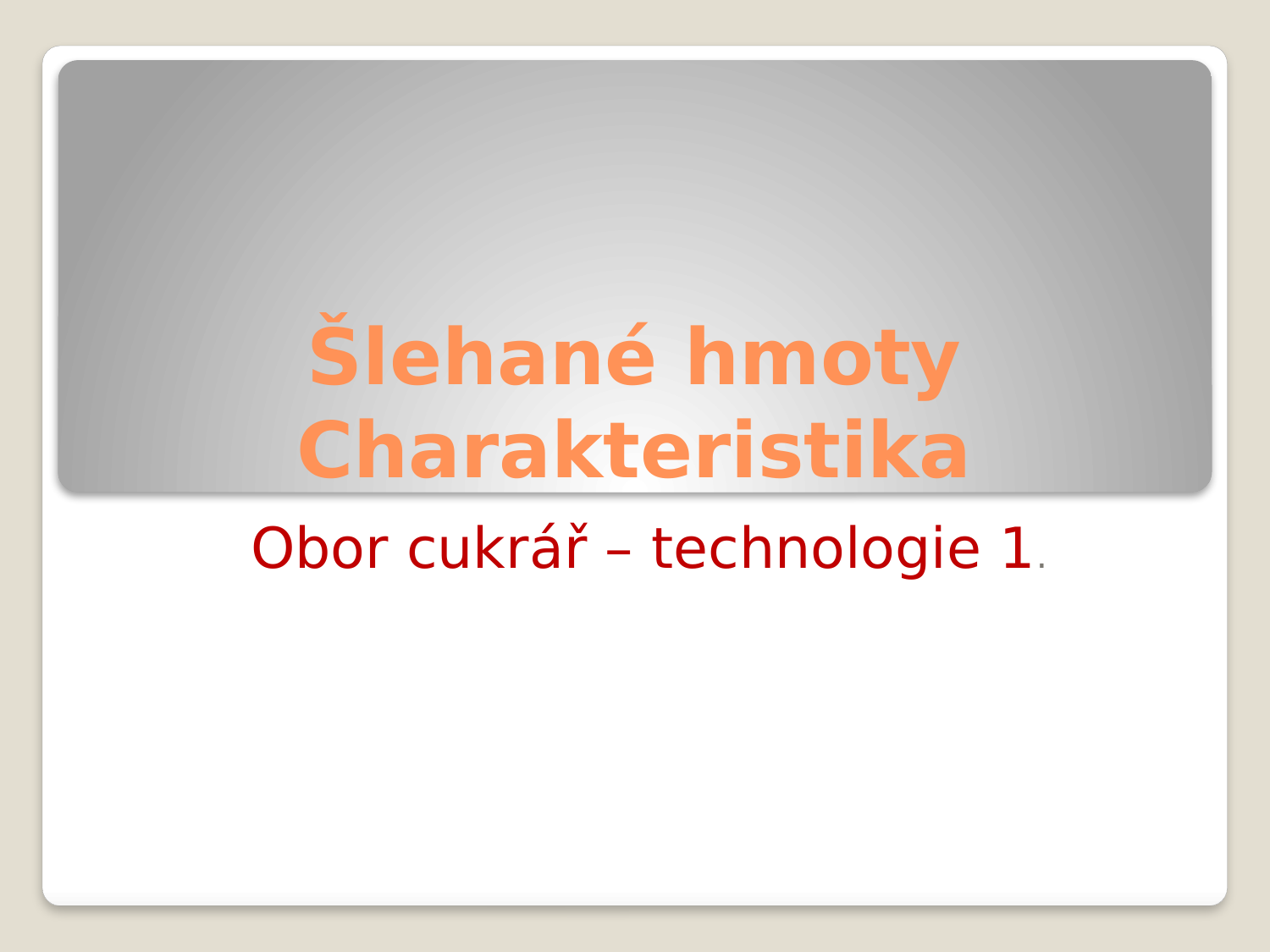

# Šlehané hmoty Charakteristika
Obor cukrář – technologie 1.